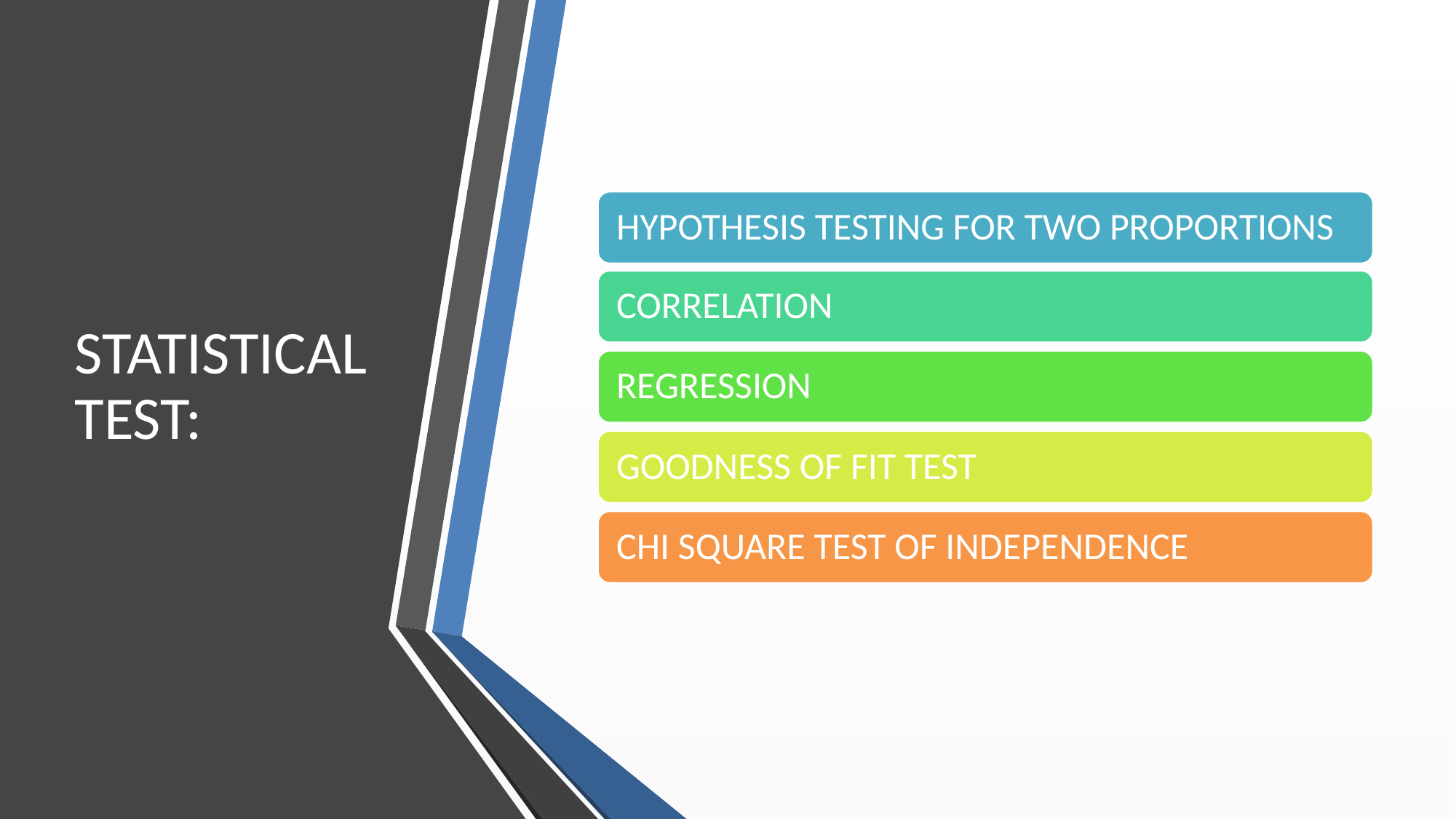

# STATISTICAL TEST:
HYPOTHESIS TESTING FOR TWO PROPORTIONS
CORRELATION
REGRESSION
GOODNESS OF FIT TEST
CHI SQUARE TEST OF INDEPENDENCE